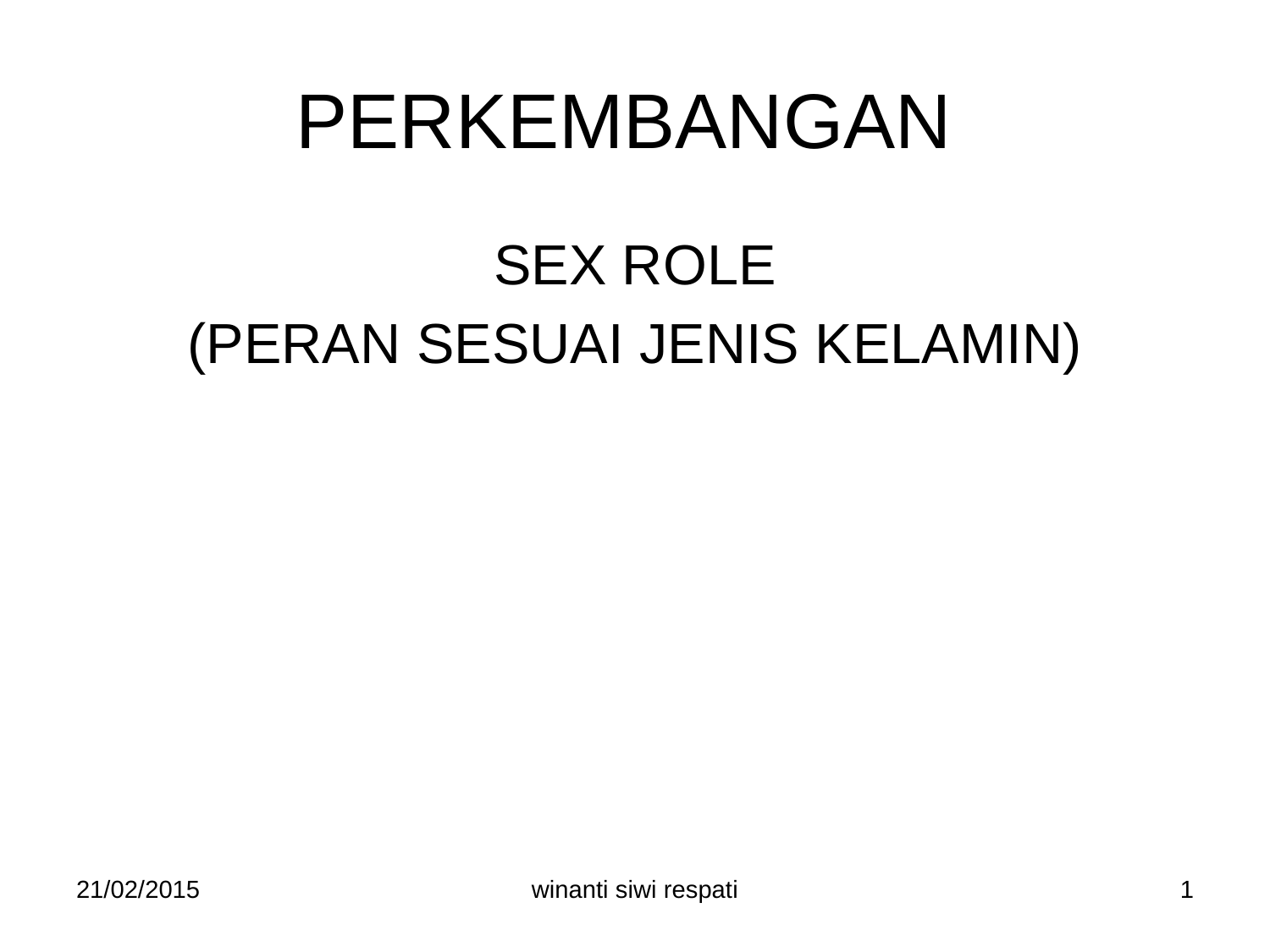

# PERKEMBANGAN
SEX ROLE
(PERAN SESUAI JENIS KELAMIN)
21/02/2015
winanti siwi respati
1